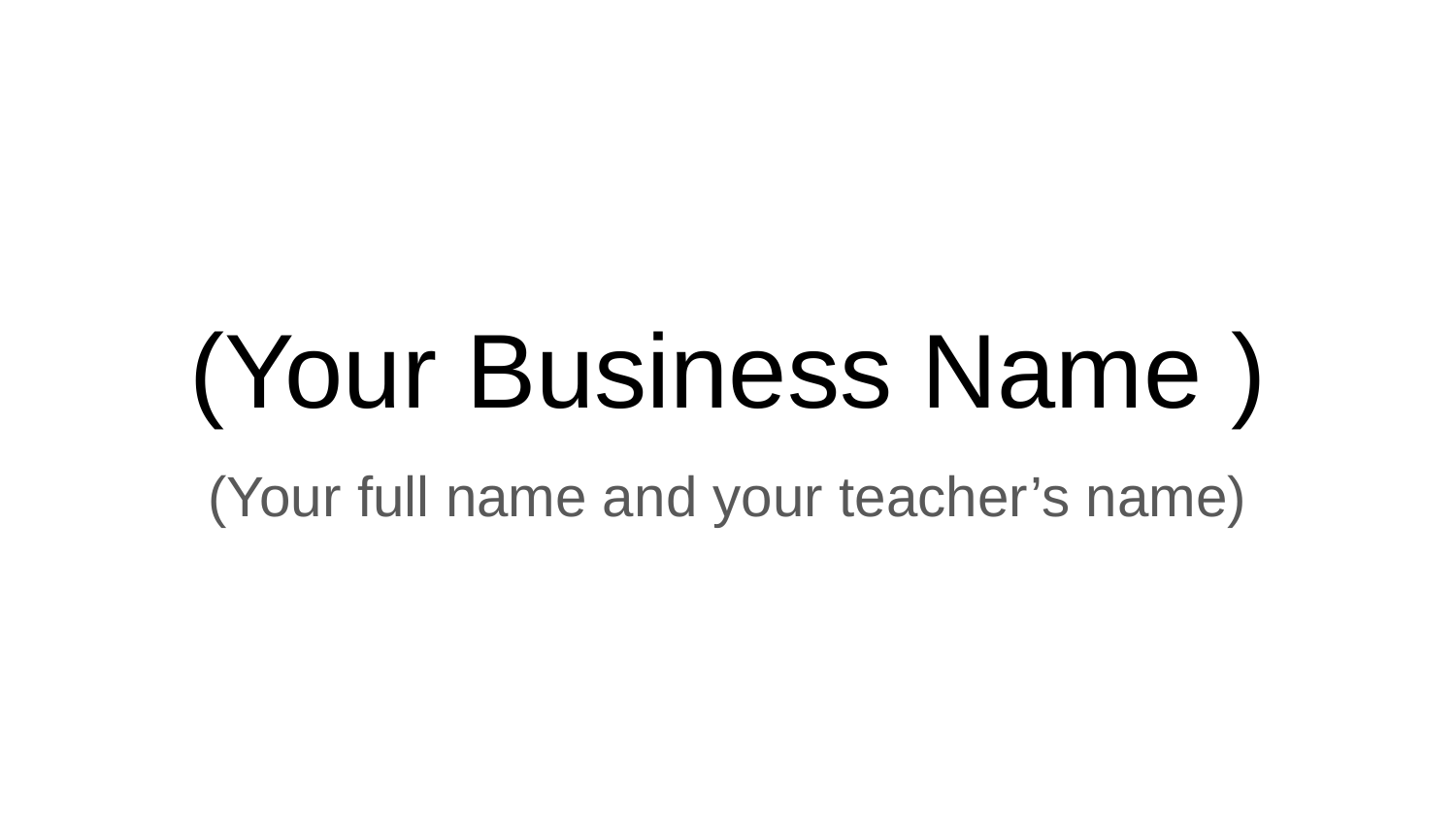

# (Your Business Name )
(Your full name and your teacher’s name)